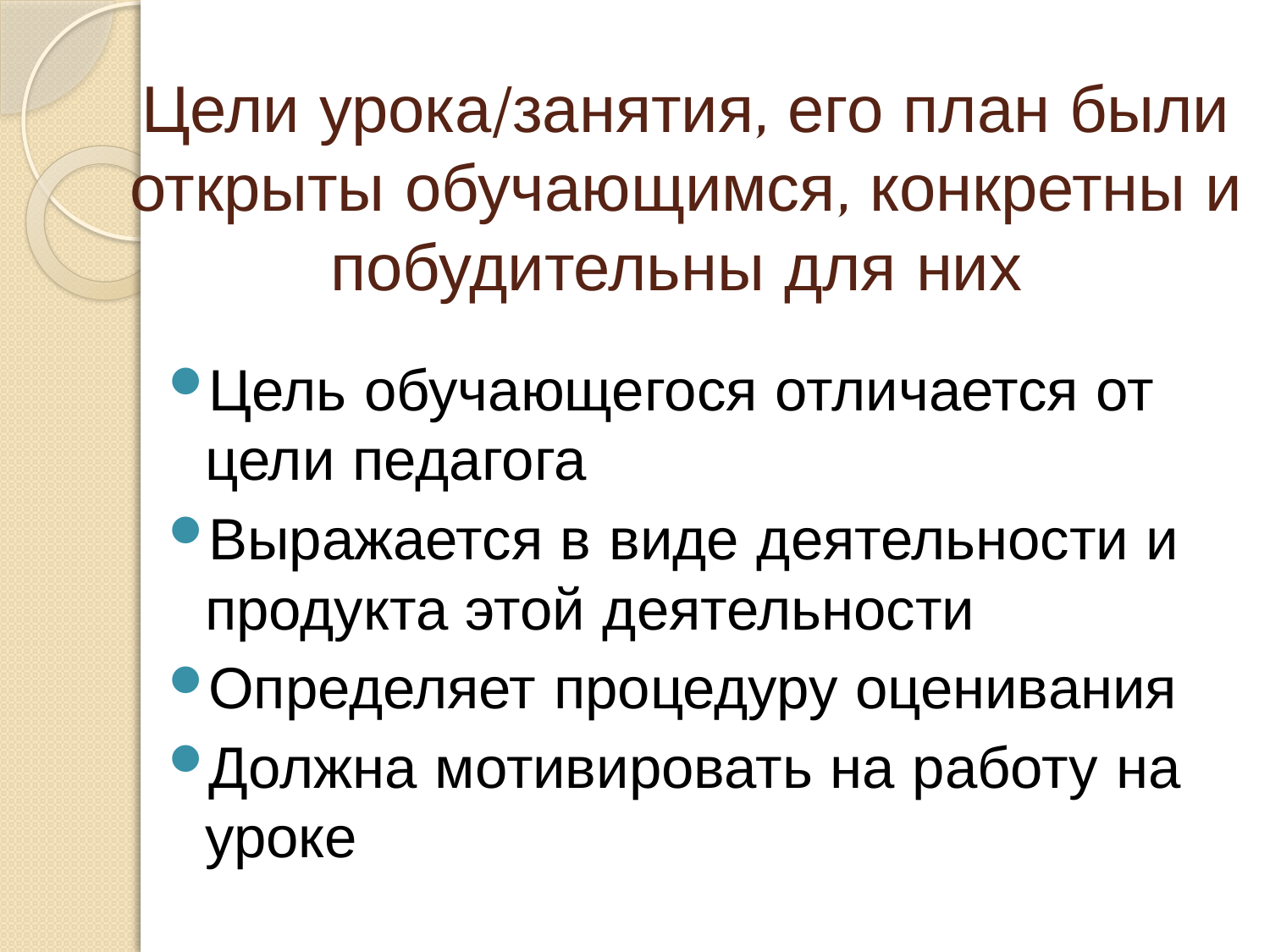

# Цели урока/занятия, его план были открыты обучающимся, конкретны и побудительны для них
Цель обучающегося отличается от цели педагога
Выражается в виде деятельности и продукта этой деятельности
Определяет процедуру оценивания
Должна мотивировать на работу на уроке